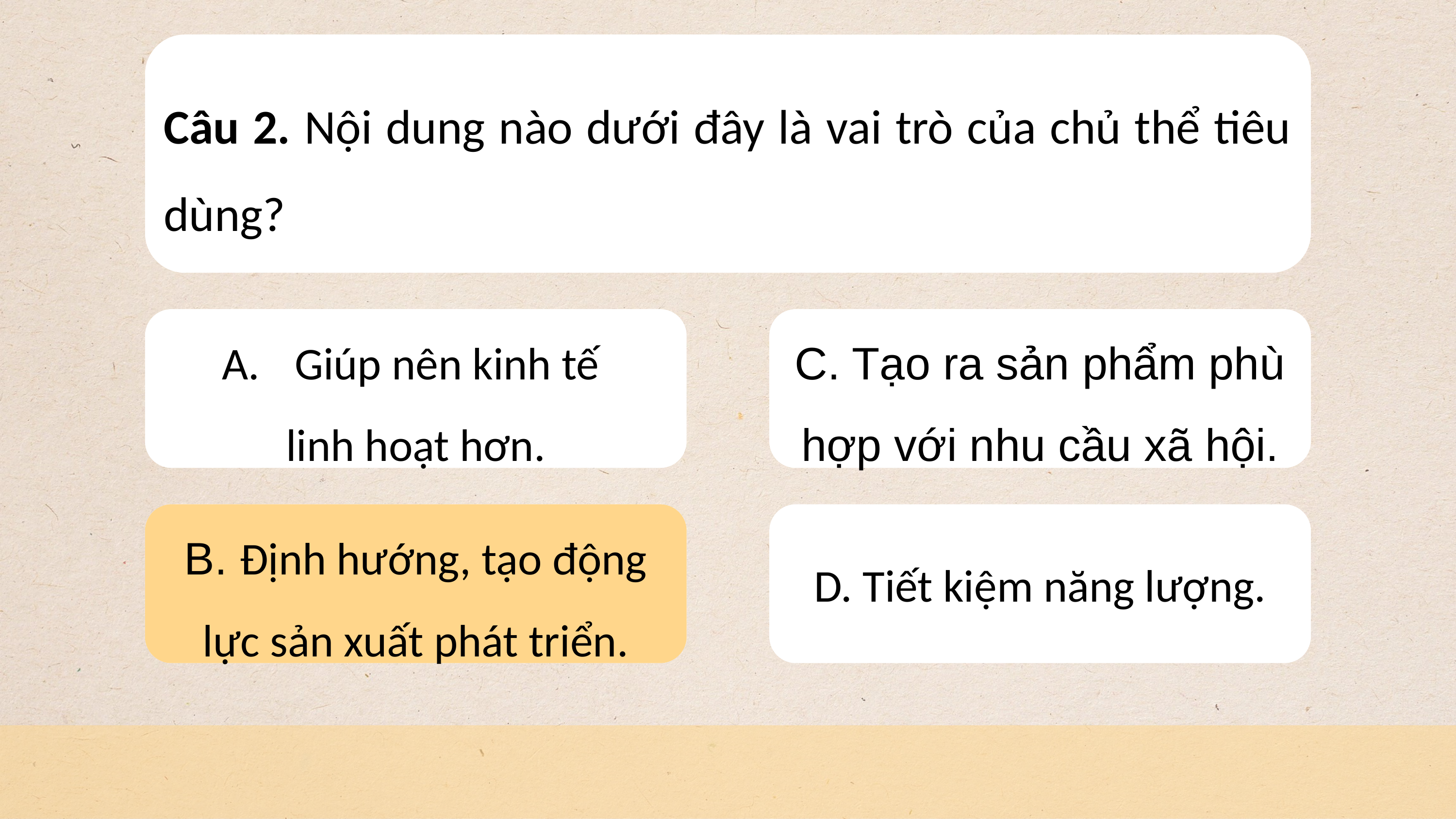

Câu 2. Nội dung nào dưới đây là vai trò của chủ thể tiêu dùng?
Giúp nên kinh tế
linh hoạt hơn.
C. Tạo ra sản phẩm phù hợp với nhu cầu xã hội.
B. Định hướng, tạo động lực sản xuất phát triển.
B. Định hướng, tạo động lực sản xuất phát triển.
D. Tiết kiệm năng lượng.